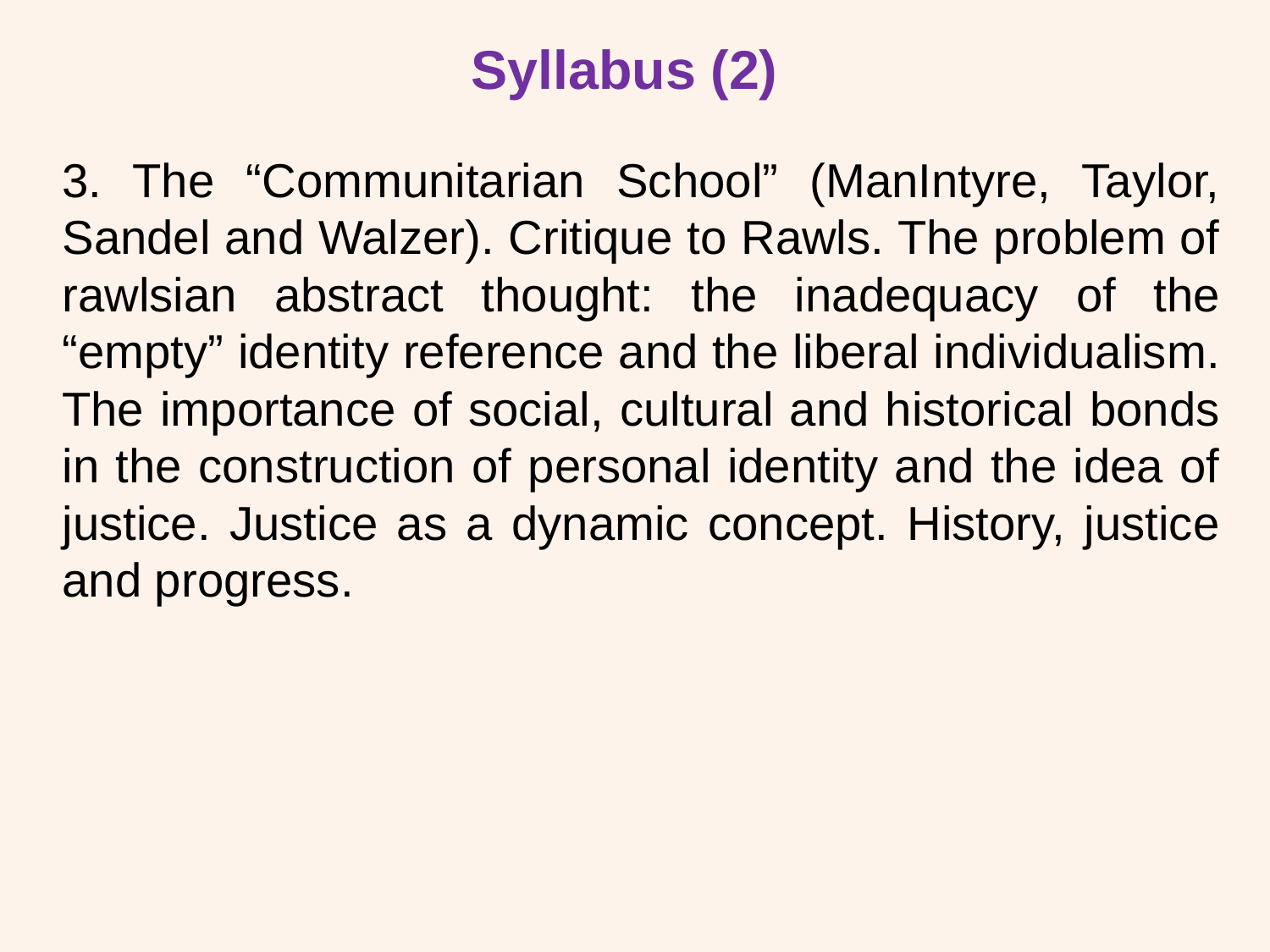

Syllabus (2)
3. The “Communitarian School” (ManIntyre, Taylor, Sandel and Walzer). Critique to Rawls. The problem of rawlsian abstract thought: the inadequacy of the “empty” identity reference and the liberal individualism. The importance of social, cultural and historical bonds in the construction of personal identity and the idea of justice. Justice as a dynamic concept. History, justice and progress.